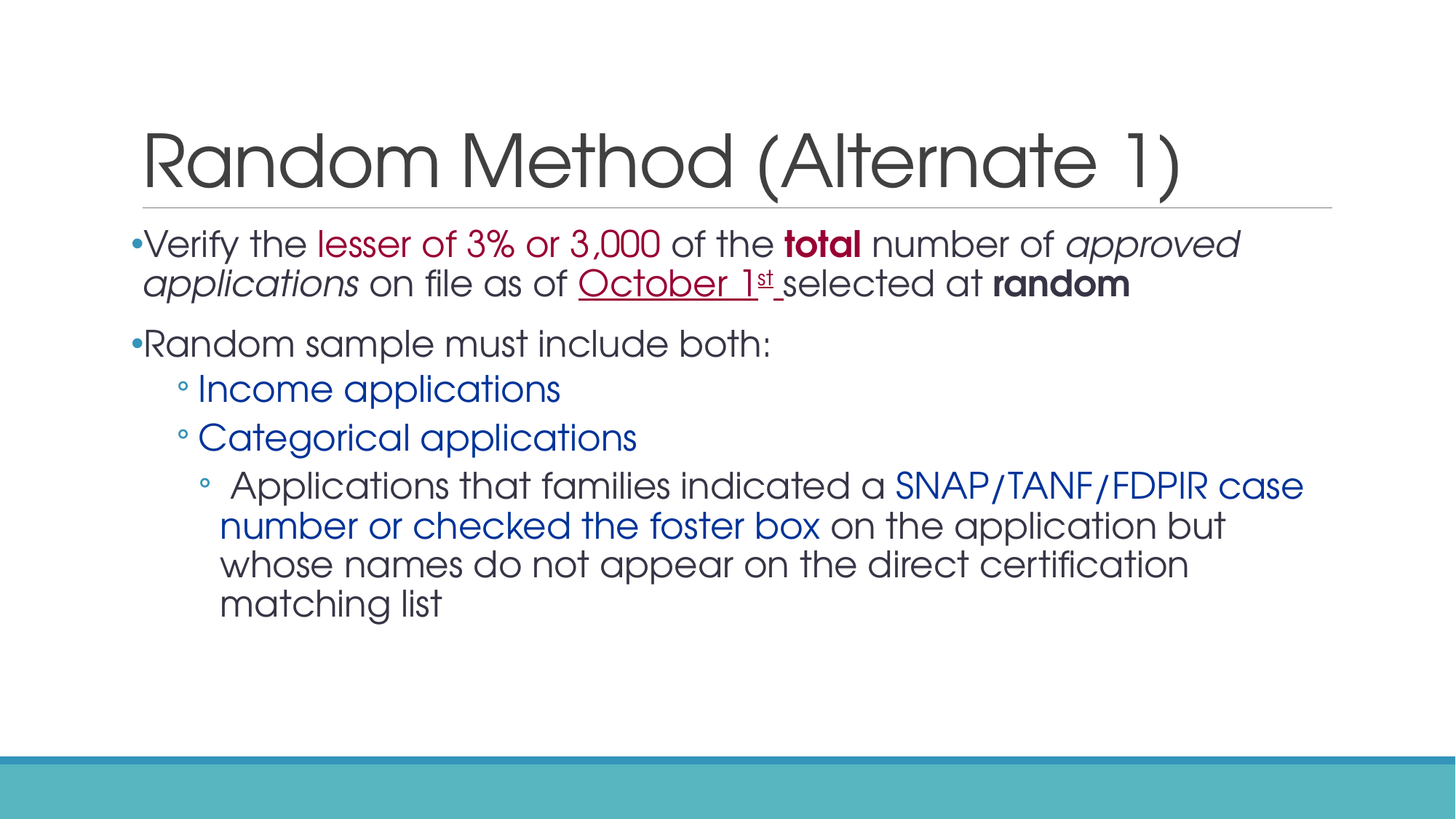

# Random Method (Alternate 1)
Verify the lesser of 3% or 3,000 of the total number of approved applications on file as of October 1st selected at random
Random sample must include both:
Income applications
Categorical applications
 Applications that families indicated a SNAP/TANF/FDPIR case number or checked the foster box on the application but whose names do not appear on the direct certification matching list